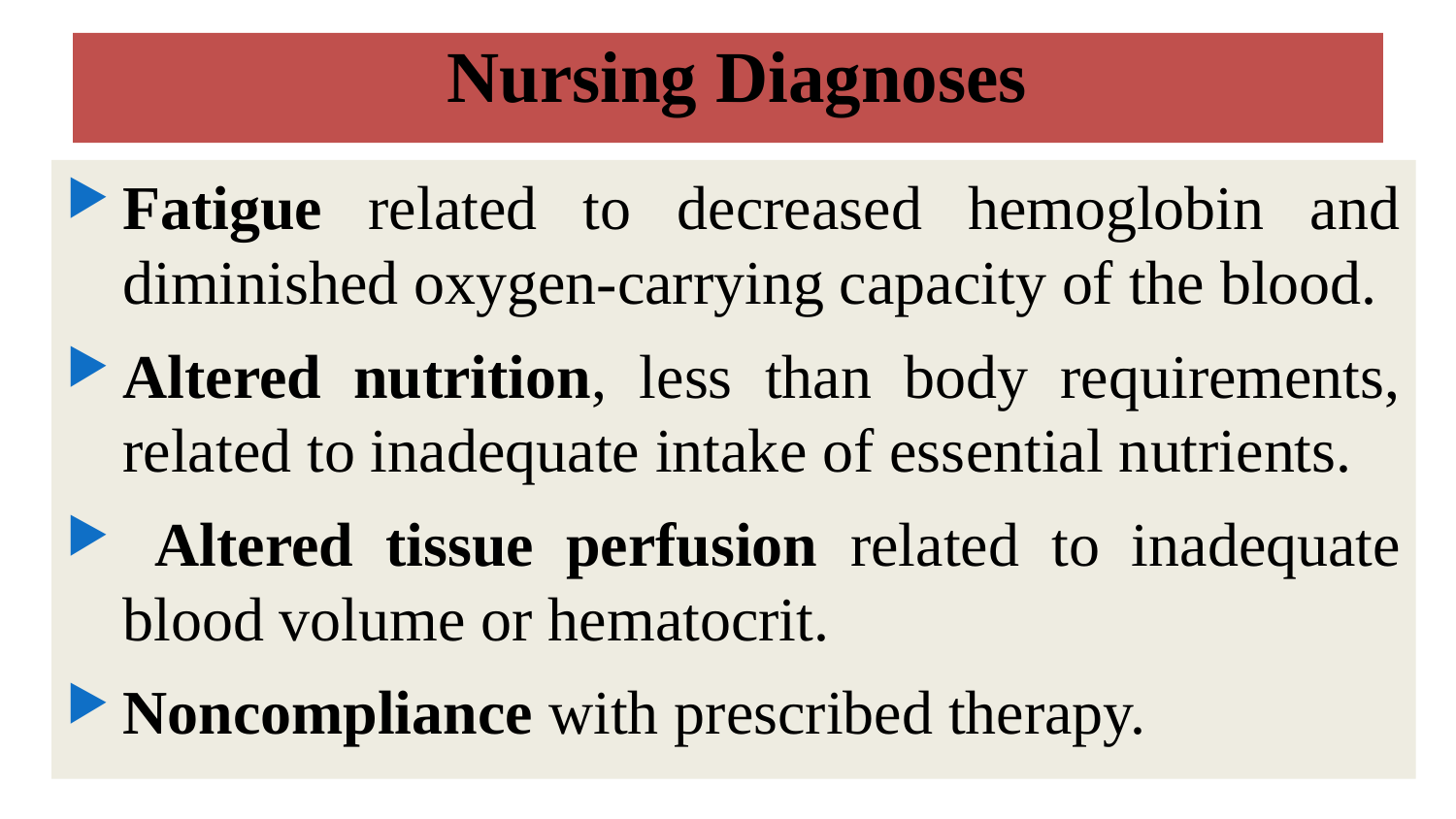

# Nursing Diagnoses
Fatigue related to decreased hemoglobin and diminished oxygen-carrying capacity of the blood.
Altered nutrition, less than body requirements, related to inadequate intake of essential nutrients.
 Altered tissue perfusion related to inadequate blood volume or hematocrit.
Noncompliance with prescribed therapy.